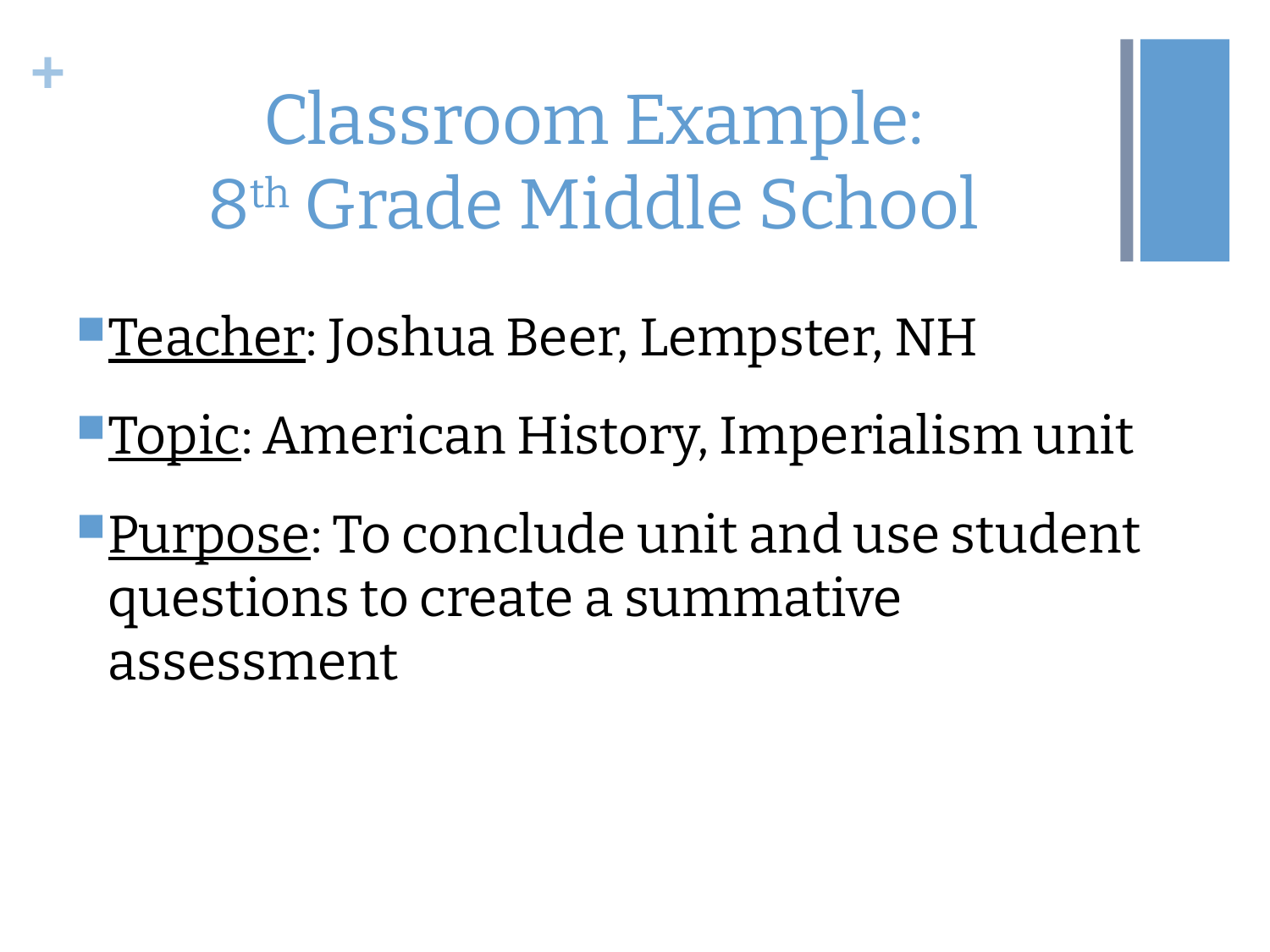

# Classroom Example: 8th Grade Middle School
Teacher: Joshua Beer, Lempster, NH
Topic: American History, Imperialism unit
Purpose: To conclude unit and use student questions to create a summative assessment